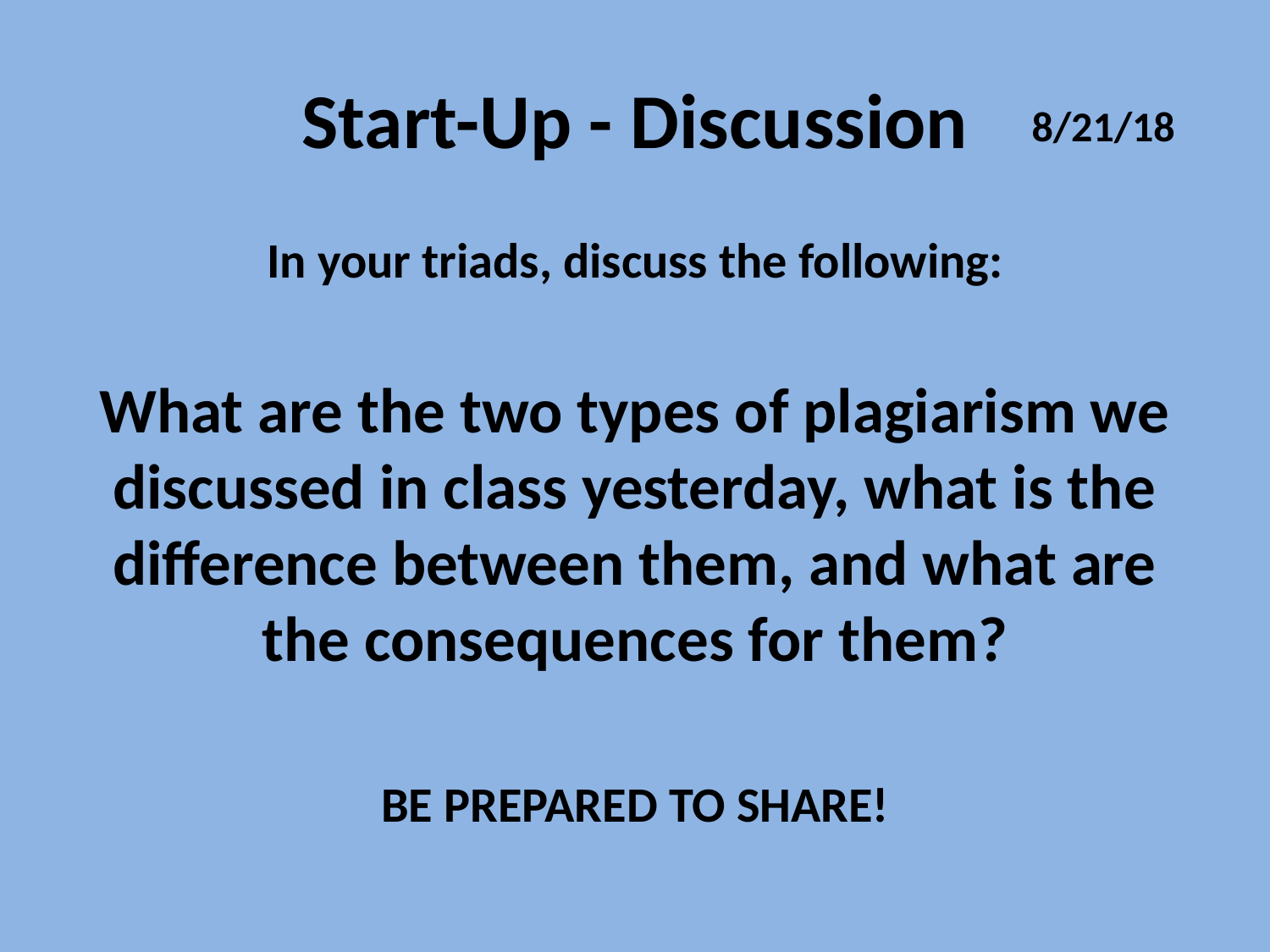

# Start-Up - Discussion
8/21/18
In your triads, discuss the following:

What are the two types of plagiarism we discussed in class yesterday, what is the difference between them, and what are the consequences for them?

BE PREPARED TO SHARE!